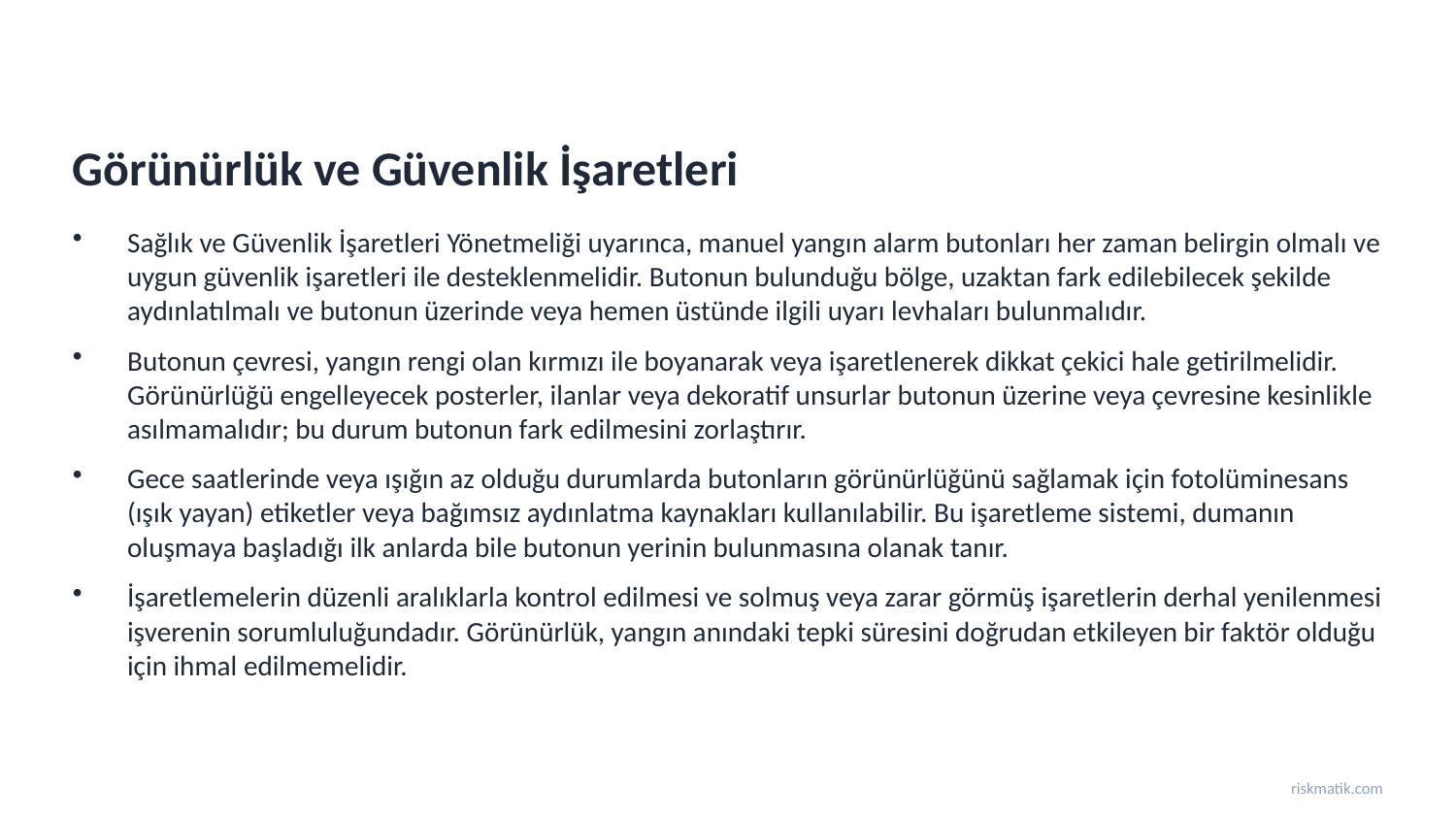

Görünürlük ve Güvenlik İşaretleri
Sağlık ve Güvenlik İşaretleri Yönetmeliği uyarınca, manuel yangın alarm butonları her zaman belirgin olmalı ve uygun güvenlik işaretleri ile desteklenmelidir. Butonun bulunduğu bölge, uzaktan fark edilebilecek şekilde aydınlatılmalı ve butonun üzerinde veya hemen üstünde ilgili uyarı levhaları bulunmalıdır.
Butonun çevresi, yangın rengi olan kırmızı ile boyanarak veya işaretlenerek dikkat çekici hale getirilmelidir. Görünürlüğü engelleyecek posterler, ilanlar veya dekoratif unsurlar butonun üzerine veya çevresine kesinlikle asılmamalıdır; bu durum butonun fark edilmesini zorlaştırır.
Gece saatlerinde veya ışığın az olduğu durumlarda butonların görünürlüğünü sağlamak için fotolüminesans (ışık yayan) etiketler veya bağımsız aydınlatma kaynakları kullanılabilir. Bu işaretleme sistemi, dumanın oluşmaya başladığı ilk anlarda bile butonun yerinin bulunmasına olanak tanır.
İşaretlemelerin düzenli aralıklarla kontrol edilmesi ve solmuş veya zarar görmüş işaretlerin derhal yenilenmesi işverenin sorumluluğundadır. Görünürlük, yangın anındaki tepki süresini doğrudan etkileyen bir faktör olduğu için ihmal edilmemelidir.
riskmatik.com